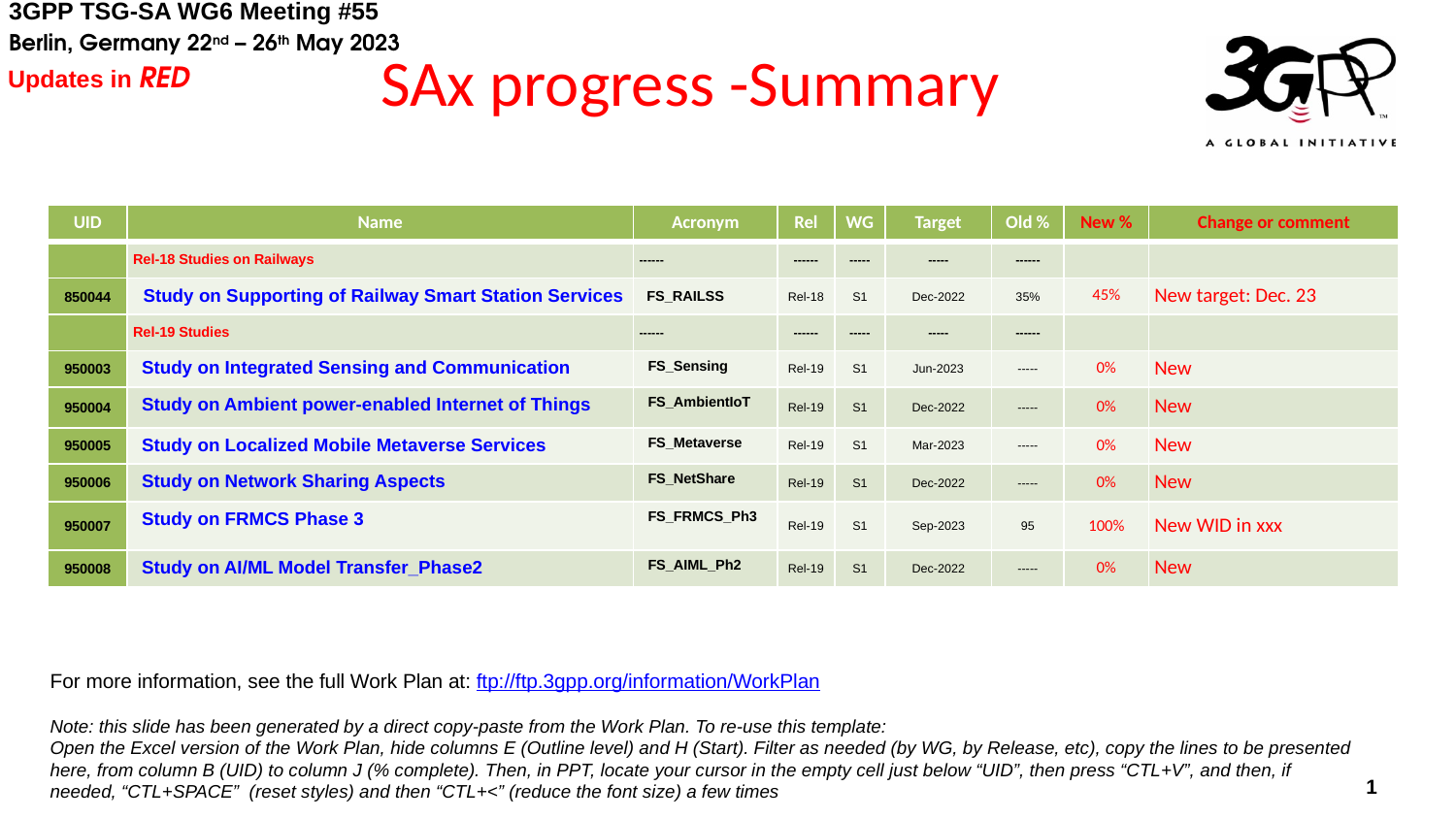

# SAx progress -Summary
Updates in RED
| UID | Name | Acronym | Rel | WG | Target | Old % | New % | Change or comment |
| --- | --- | --- | --- | --- | --- | --- | --- | --- |
|  | Rel-18 Studies on Railways | ------ | ------ | ----- | ----- | ------ |  |  |
| 850044 | Study on Supporting of Railway Smart Station Services | FS\_RAILSS | Rel-18 | S1 | Dec-2022 | 35% | 45% | New target: Dec. 23 |
|  | Rel-19 Studies | ------ | ------ | ----- | ----- | ------ |  |  |
| 950003 | Study on Integrated Sensing and Communication | FS\_Sensing | Rel-19 | S1 | Jun-2023 | ----- | 0% | New |
| 950004 | Study on Ambient power-enabled Internet of Things | FS\_AmbientIoT | Rel-19 | S1 | Dec-2022 | ----- | 0% | New |
| 950005 | Study on Localized Mobile Metaverse Services | FS\_Metaverse | Rel-19 | S1 | Mar-2023 | ----- | 0% | New |
| 950006 | Study on Network Sharing Aspects | FS\_NetShare | Rel-19 | S1 | Dec-2022 | ----- | 0% | New |
| 950007 | Study on FRMCS Phase 3 | FS\_FRMCS\_Ph3 | Rel-19 | S1 | Sep-2023 | 95 | 100% | New WID in xxx |
| 950008 | Study on AI/ML Model Transfer\_Phase2 | FS\_AIML\_Ph2 | Rel-19 | S1 | Dec-2022 | ----- | 0% | New |
For more information, see the full Work Plan at: ftp://ftp.3gpp.org/information/WorkPlan
Note: this slide has been generated by a direct copy-paste from the Work Plan. To re-use this template:
Open the Excel version of the Work Plan, hide columns E (Outline level) and H (Start). Filter as needed (by WG, by Release, etc), copy the lines to be presented here, from column B (UID) to column J (% complete). Then, in PPT, locate your cursor in the empty cell just below “UID”, then press “CTL+V”, and then, if needed, “CTL+SPACE”  (reset styles) and then “CTL+<” (reduce the font size) a few times